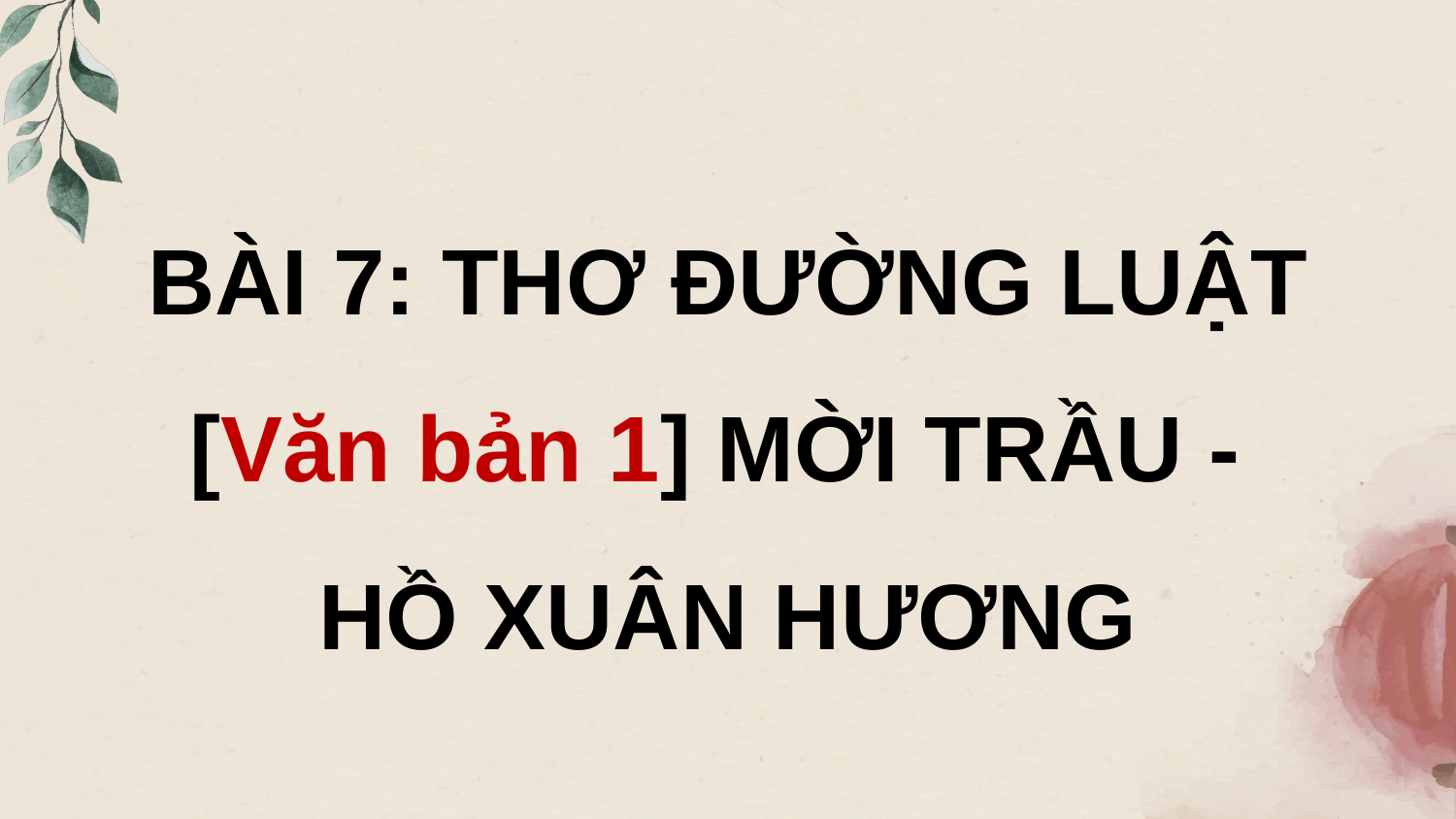

BÀI 7: THƠ ĐƯỜNG LUẬT
[Văn bản 1] MỜI TRẦU -
HỒ XUÂN HƯƠNG